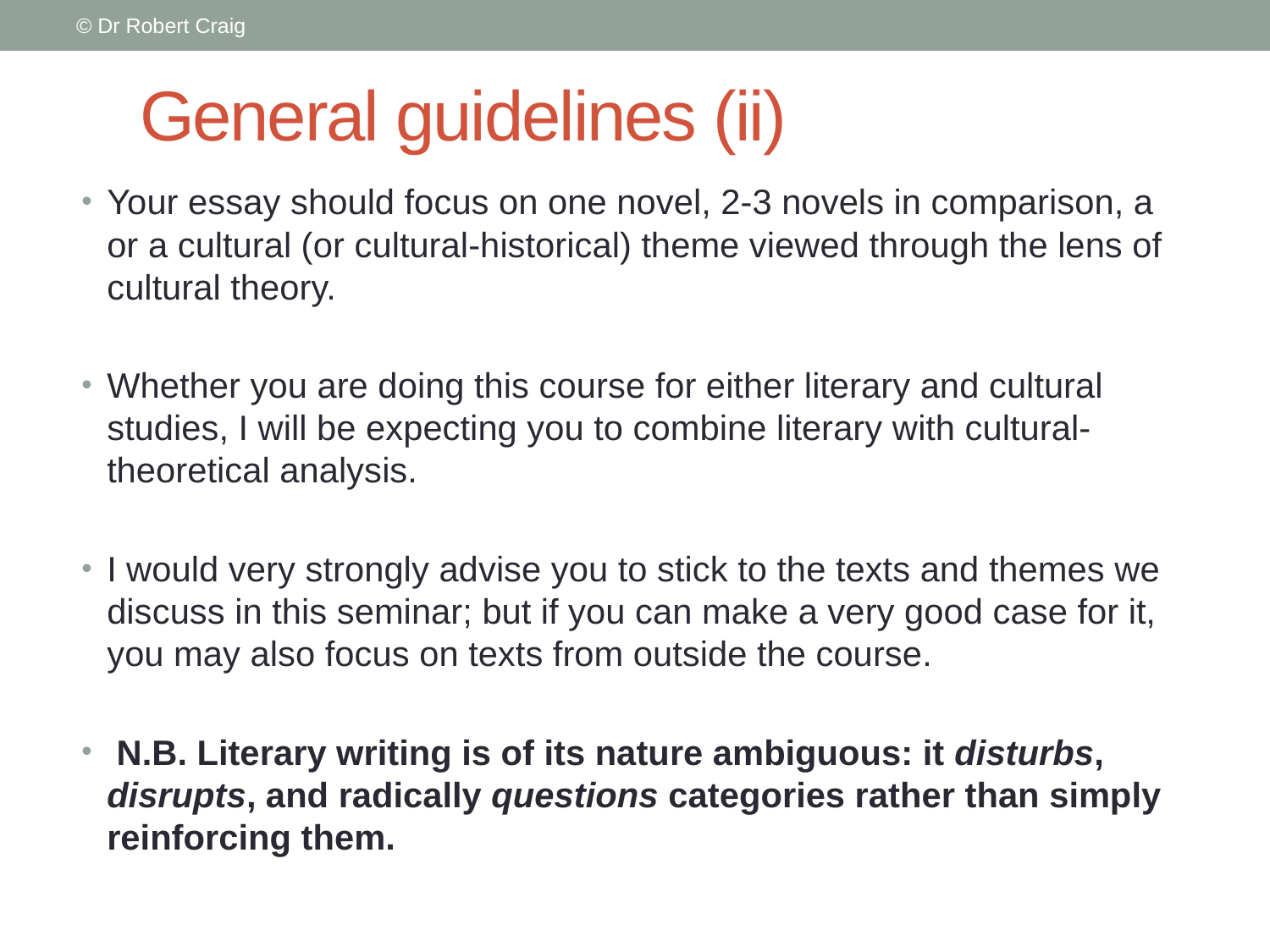

© Dr Robert Craig
# General guidelines (ii)
Your essay should focus on one novel, 2-3 novels in comparison, a or a cultural (or cultural-historical) theme viewed through the lens of cultural theory.

Whether you are doing this course for either literary and cultural studies, I will be expecting you to combine literary with cultural-theoretical analysis.

I would very strongly advise you to stick to the texts and themes we discuss in this seminar; but if you can make a very good case for it, you may also focus on texts from outside the course.

 N.B. Literary writing is of its nature ambiguous: it disturbs, disrupts, and radically questions categories rather than simply reinforcing them.